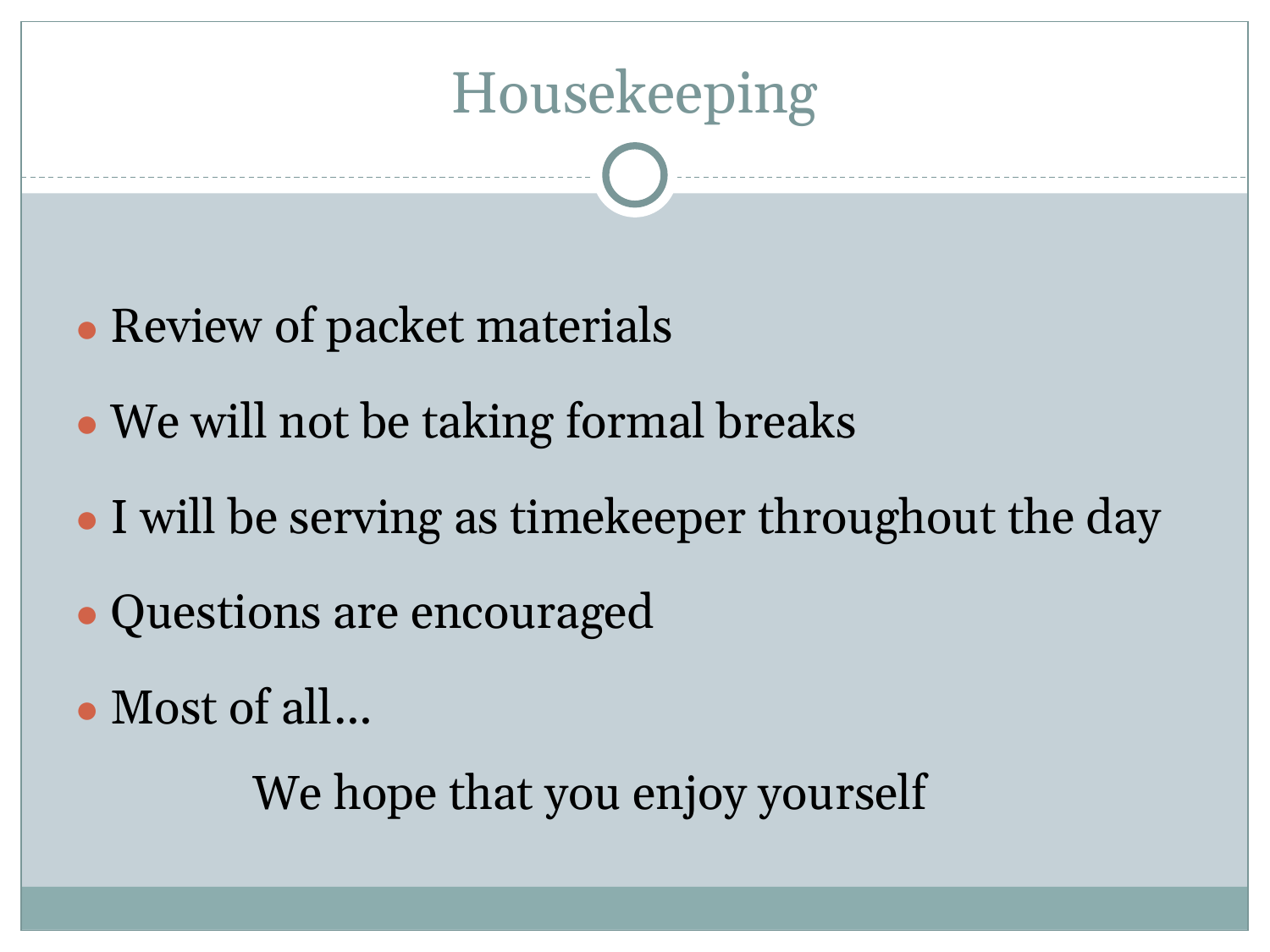

# Housekeeping
 Review of packet materials
 We will not be taking formal breaks
 I will be serving as timekeeper throughout the day
 Questions are encouraged
 Most of all…
              We hope that you enjoy yourself